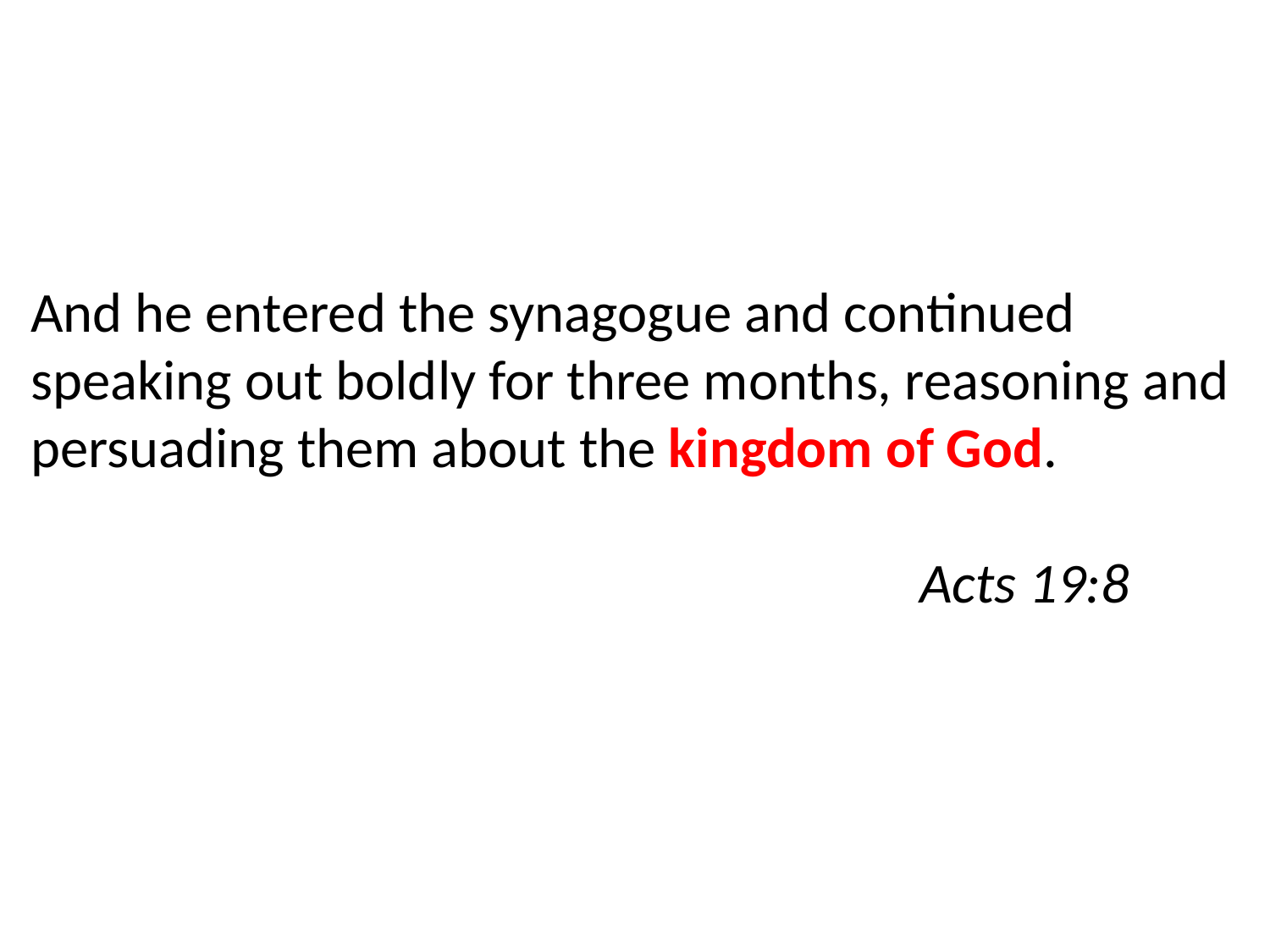

And he entered the synagogue and continued speaking out boldly for three months, reasoning and persuading them about the kingdom of God.																	Acts 19:8